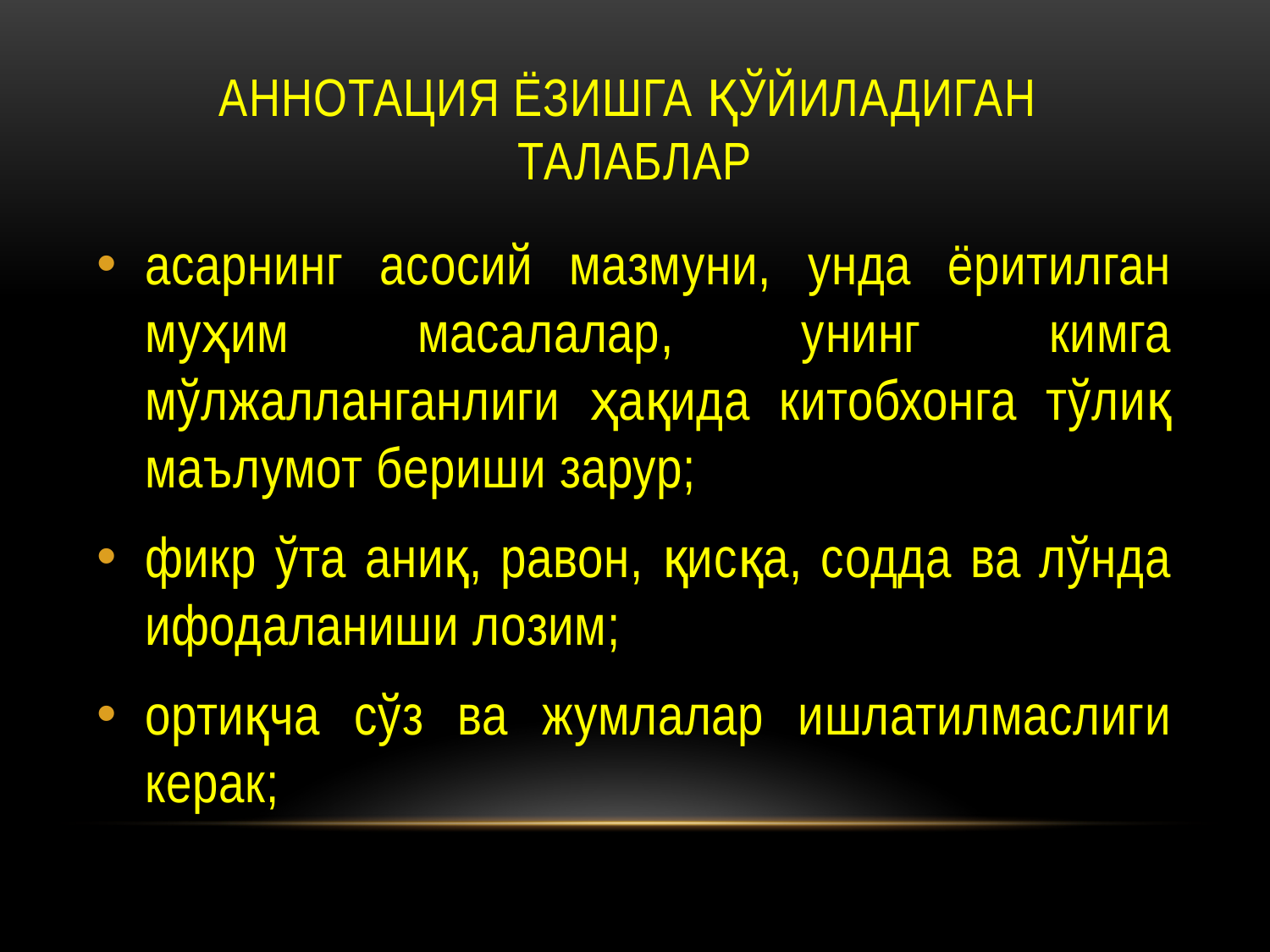

# Аннотация ёзишга қўйиладиган талаблар
асарнинг асосий мазмуни, унда ёритилган муҳим масалалар, унинг кимга мўлжалланганлиги ҳақида китобхонга тўлиқ маълумот бериши зарур;
фикр ўта аниқ, равон, қисқа, содда ва лўнда ифодаланиши лозим;
ортиқча сўз ва жумлалар ишлатилмаслиги керак;